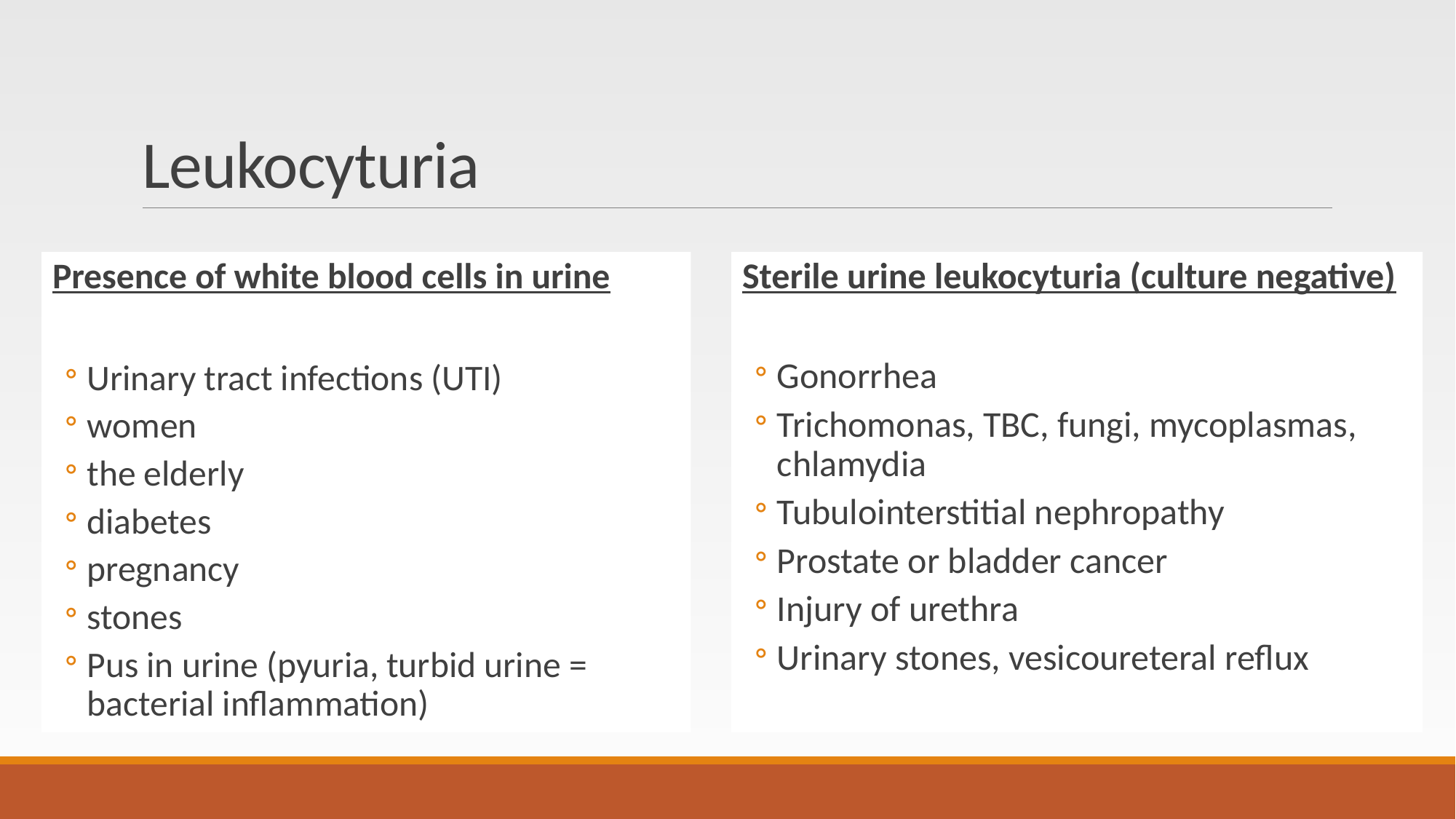

# Leukocyturia
Presence of white blood cells in urine

Urinary tract infections (UTI)
women
the elderly
diabetes
pregnancy
stones
Pus in urine (pyuria, turbid urine = bacterial inflammation)
Sterile urine leukocyturia (culture negative)

Gonorrhea
Trichomonas, TBC, fungi, mycoplasmas, chlamydia
Tubulointerstitial nephropathy
Prostate or bladder cancer
Injury of urethra
Urinary stones, vesicoureteral reflux